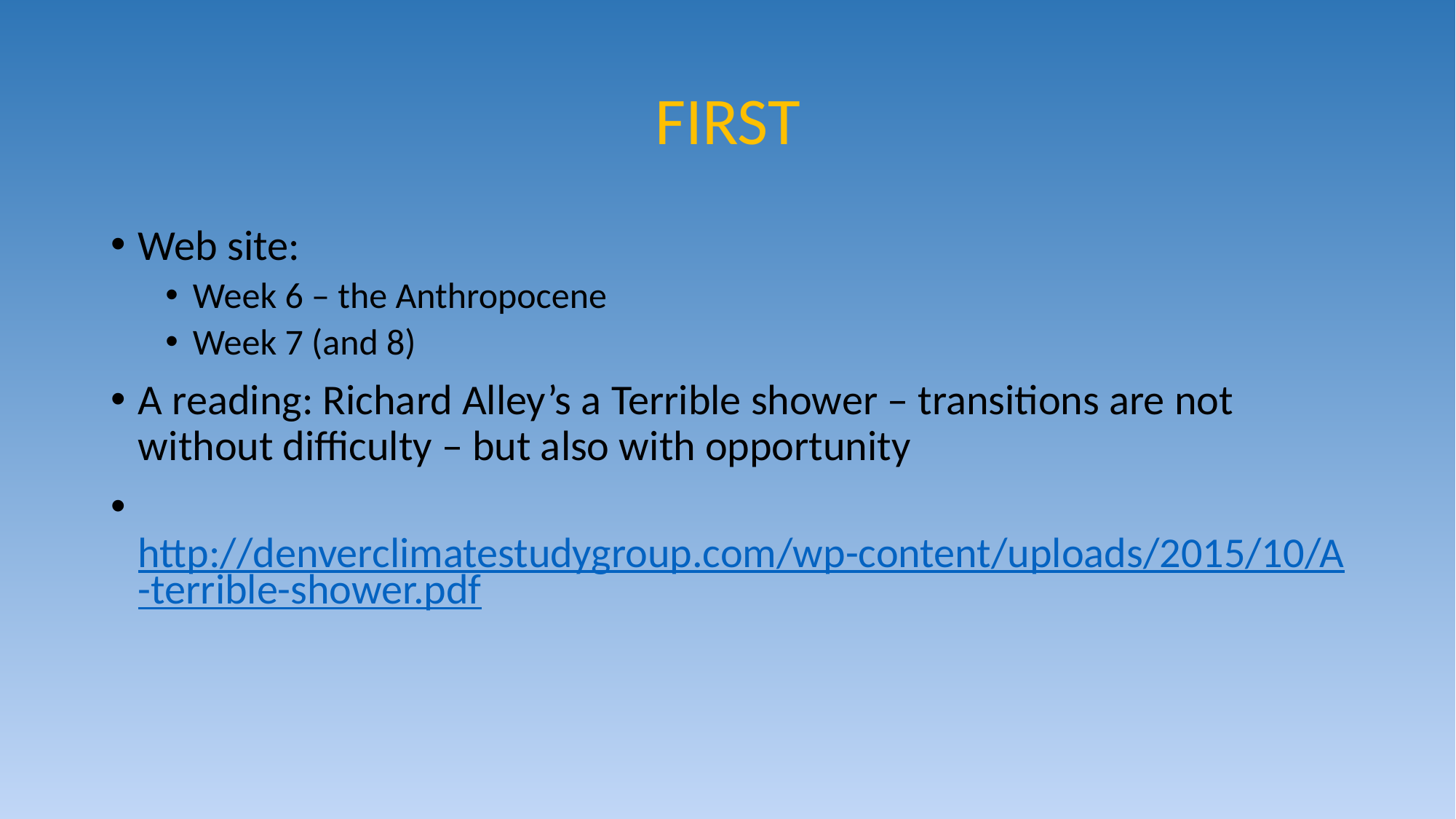

# FIRST
Web site:
Week 6 – the Anthropocene
Week 7 (and 8)
A reading: Richard Alley’s a Terrible shower – transitions are not without difficulty – but also with opportunity
 http://denverclimatestudygroup.com/wp-content/uploads/2015/10/A-terrible-shower.pdf